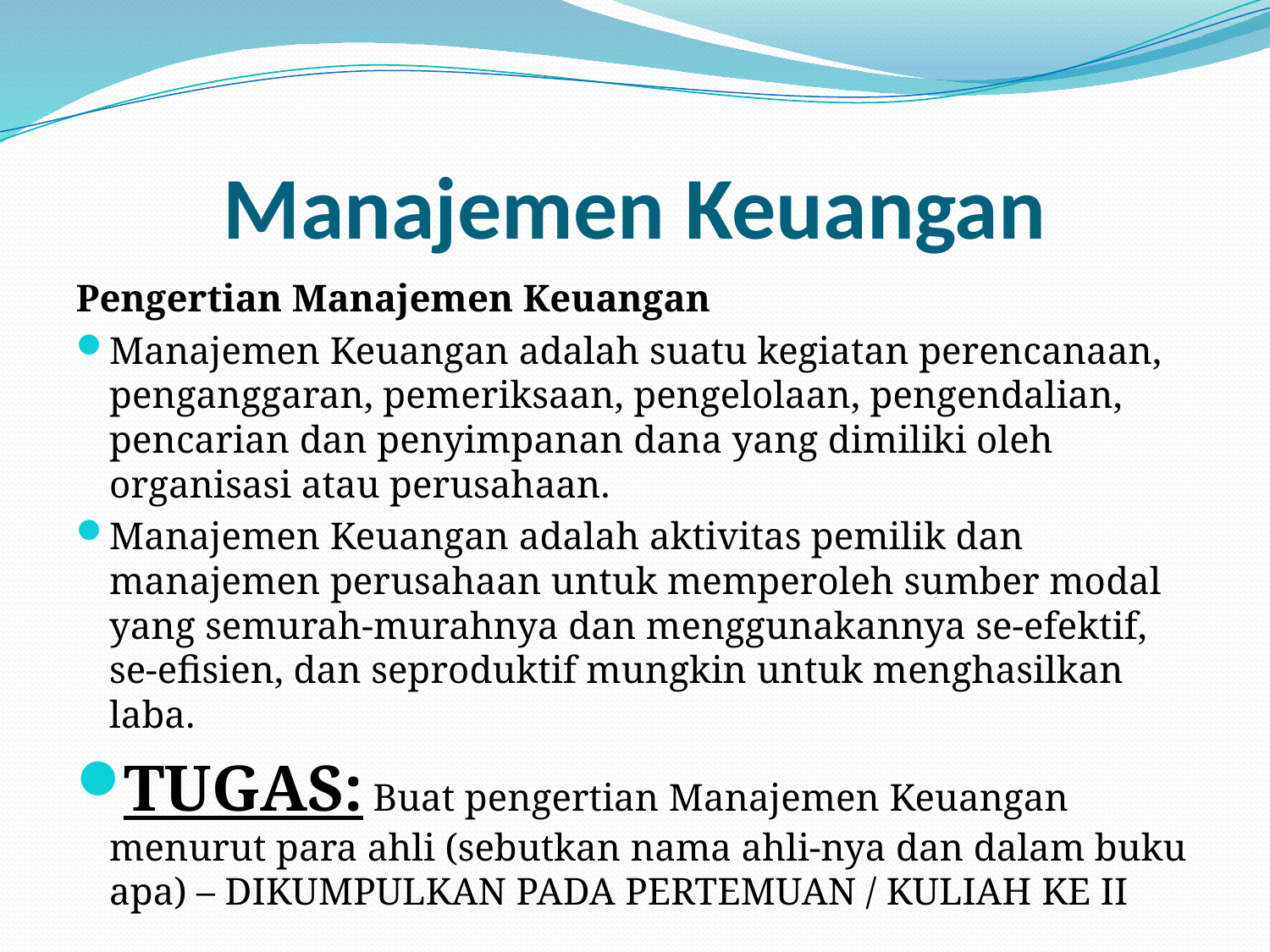

# Manajemen Keuangan
Pengertian Manajemen Keuangan
Manajemen Keuangan adalah suatu kegiatan perencanaan, penganggaran, pemeriksaan, pengelolaan, pengendalian, pencarian dan penyimpanan dana yang dimiliki oleh organisasi atau perusahaan.
Manajemen Keuangan adalah aktivitas pemilik dan manajemen perusahaan untuk memperoleh sumber modal yang semurah-murahnya dan menggunakannya se-efektif, se-efisien, dan seproduktif mungkin untuk menghasilkan laba.
TUGAS: Buat pengertian Manajemen Keuangan menurut para ahli (sebutkan nama ahli-nya dan dalam buku apa) – DIKUMPULKAN PADA PERTEMUAN / KULIAH KE II